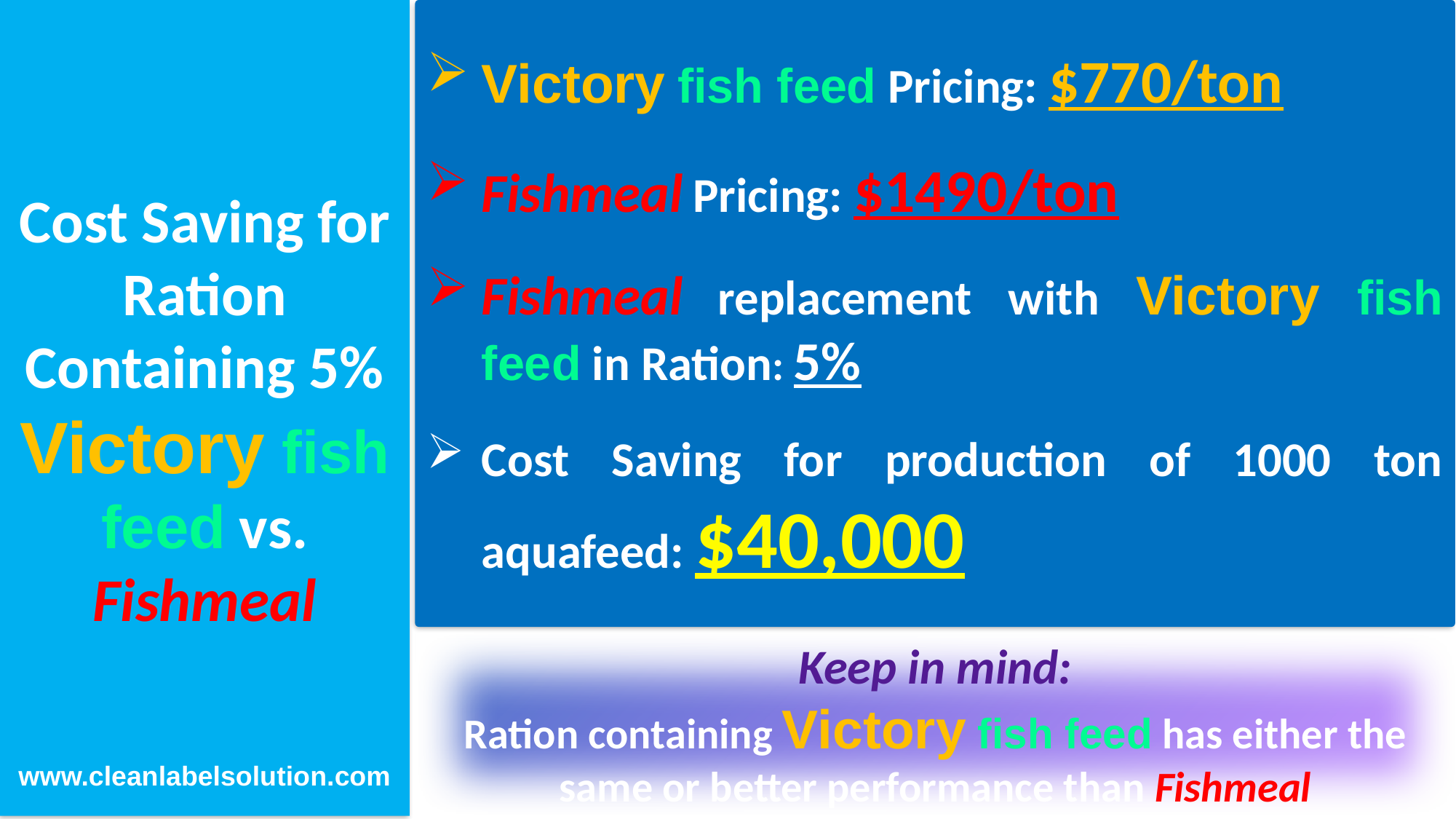

Cost Saving for Ration Containing 5% Victory fish feed vs. Fishmeal
Victory fish feed Pricing: $770/ton
Fishmeal Pricing: $1490/ton
Fishmeal replacement with Victory fish feed in Ration: 5%
Cost Saving for production of 1000 ton aquafeed: $40,000
Keep in mind:
Ration containing Victory fish feed has either the same or better performance than Fishmeal
www.cleanlabelsolution.com